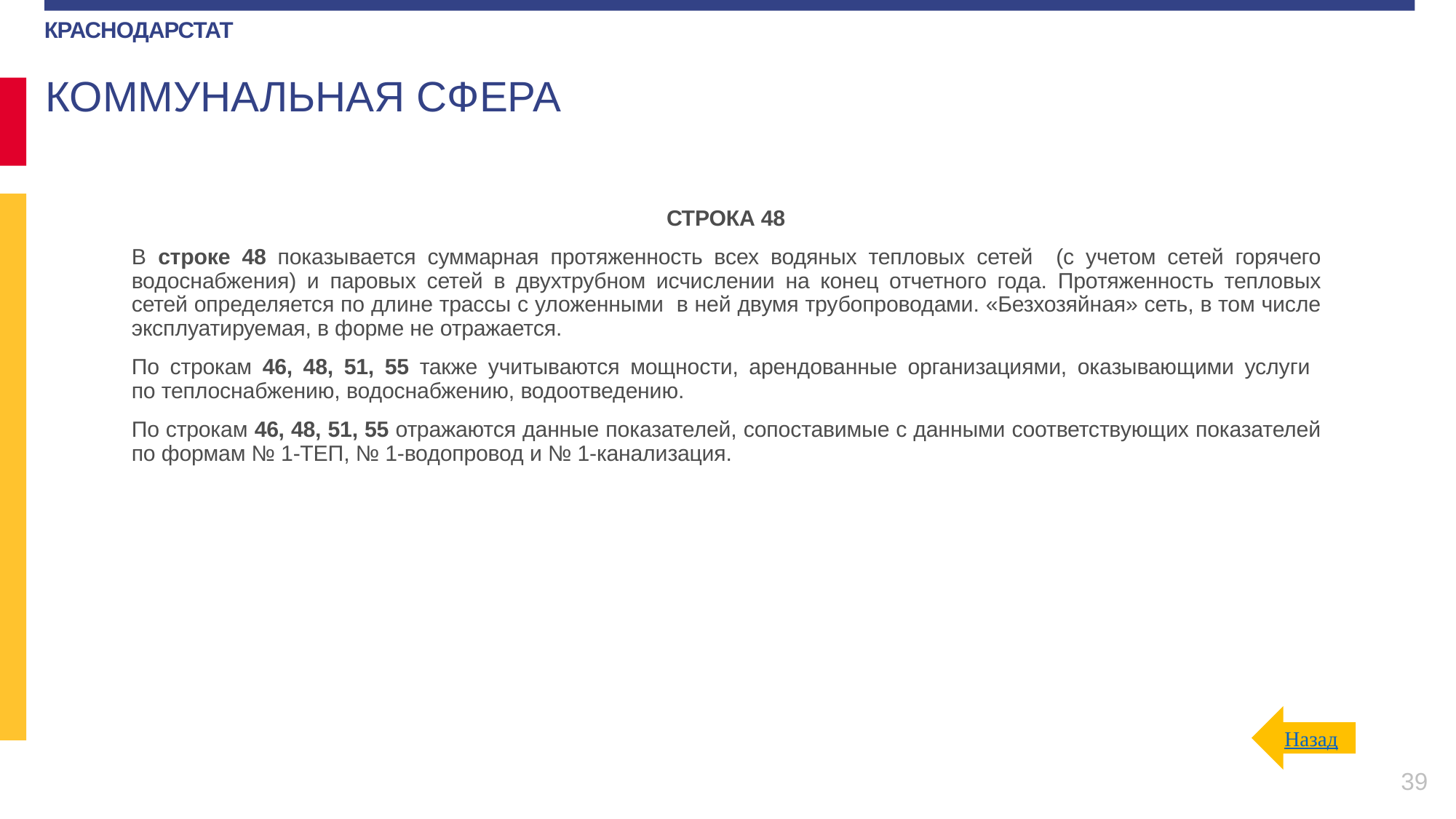

КОММУНАЛЬНАЯ СФЕРА

СТРОКА 48
В строке 48 показывается суммарная протяженность всех водяных тепловых сетей  (с учетом сетей горячего водоснабжения) и паровых сетей в двухтрубном исчислении на конец отчетного года. Протяженность тепловых сетей определяется по длине трассы с уложенными  в ней двумя трубопроводами. «Безхозяйная» сеть, в том числе эксплуатируемая, в форме не отражается.
По строкам 46, 48, 51, 55 также учитываются мощности, арендованные организациями, оказывающими услуги
по теплоснабжению, водоснабжению, водоотведению.
По строкам 46, 48, 51, 55 отражаются данные показателей, сопоставимые с данными соответствующих показателей по формам № 1-ТЕП, № 1-водопровод и № 1-канализация.

Назад
39